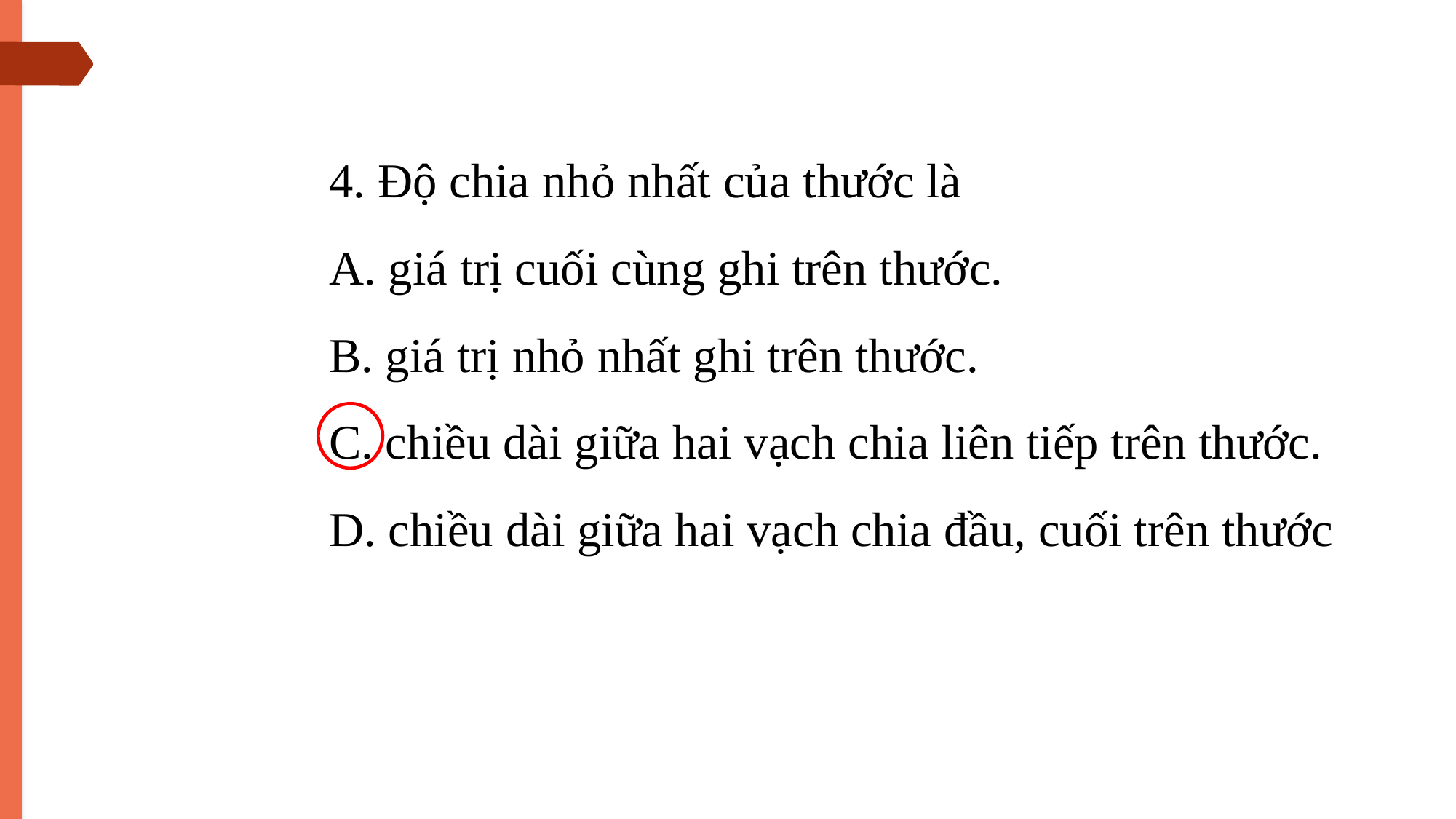

4. Độ chia nhỏ nhất của thước là
A. giá trị cuối cùng ghi trên thước.
B. giá trị nhỏ nhất ghi trên thước.
C. chiều dài giữa hai vạch chia liên tiếp trên thước.
D. chiều dài giữa hai vạch chia đầu, cuối trên thước